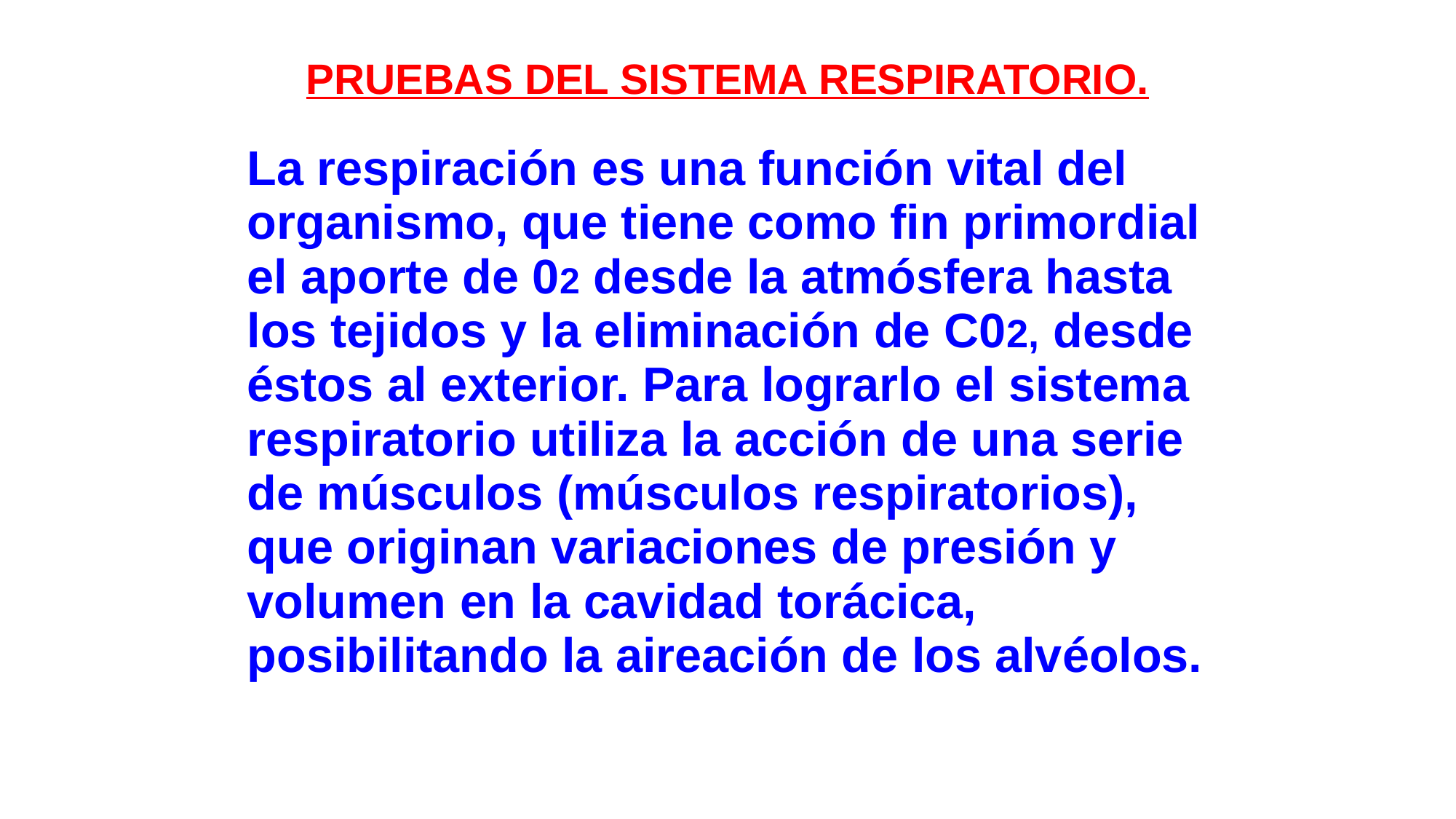

PRUEBAS DEL SISTEMA RESPIRATORIO.

La respiración es una función vital del organismo, que tiene como fin primordial el aporte de 02 desde la atmósfera hasta los tejidos y la eliminación de C02, desde éstos al exterior. Para lograrlo el sistema respiratorio utiliza la acción de una serie de músculos (músculos respiratorios), que originan variaciones de presión y volumen en la cavidad torácica, posibilitando la aireación de los alvéolos.